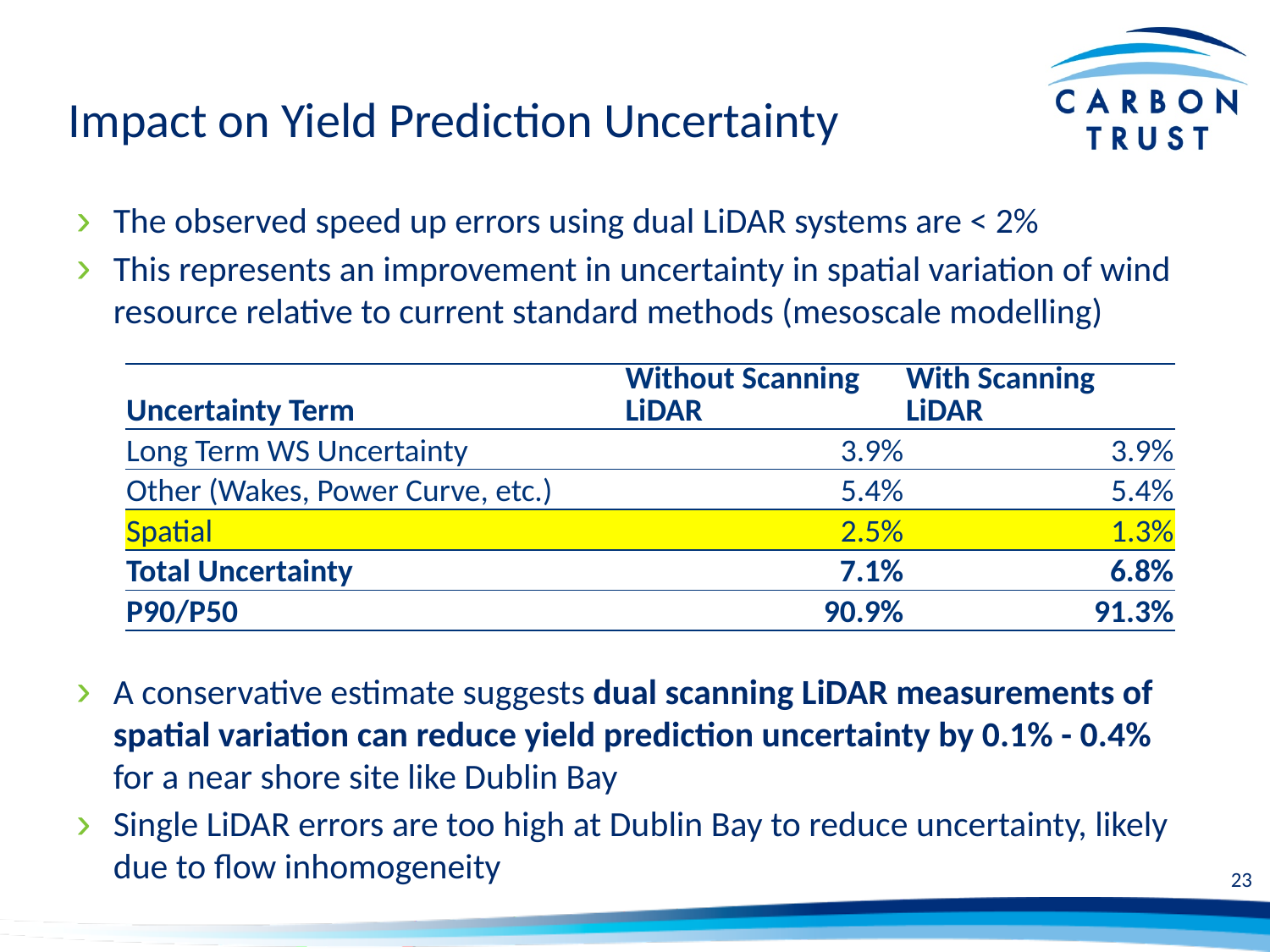

# Impact on Yield Prediction Uncertainty
The observed speed up errors using dual LiDAR systems are < 2%
This represents an improvement in uncertainty in spatial variation of wind resource relative to current standard methods (mesoscale modelling)

A conservative estimate suggests dual scanning LiDAR measurements of spatial variation can reduce yield prediction uncertainty by 0.1% - 0.4% for a near shore site like Dublin Bay
Single LiDAR errors are too high at Dublin Bay to reduce uncertainty, likely due to flow inhomogeneity
| Uncertainty Term | Without Scanning LiDAR | With Scanning LiDAR |
| --- | --- | --- |
| Long Term WS Uncertainty | 3.9% | 3.9% |
| Other (Wakes, Power Curve, etc.) | 5.4% | 5.4% |
| Spatial | 2.5% | 1.3% |
| Total Uncertainty | 7.1% | 6.8% |
| P90/P50 | 90.9% | 91.3% |
23